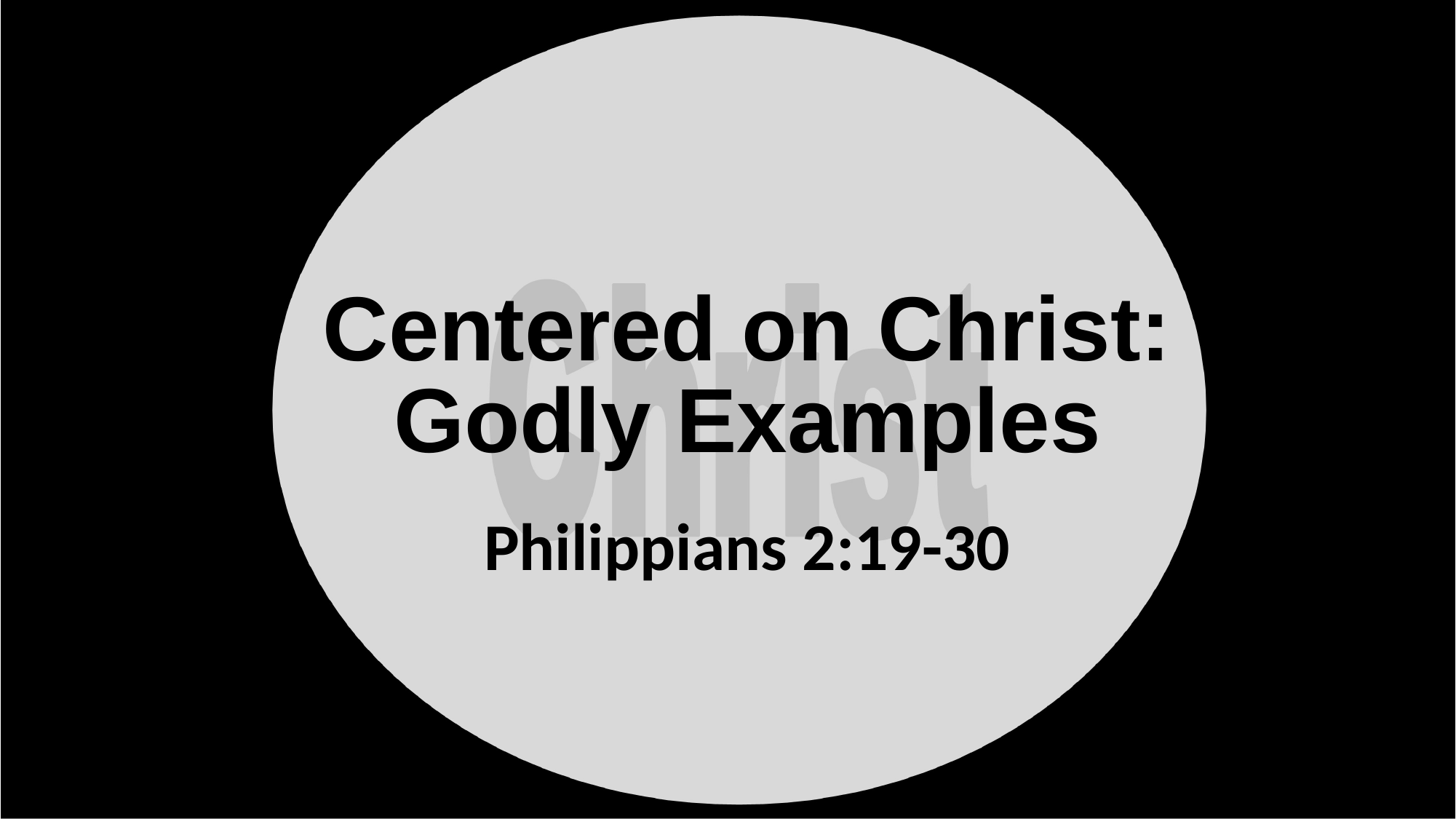

# Centered on Christ: Godly Examples
Philippians 2:19-30